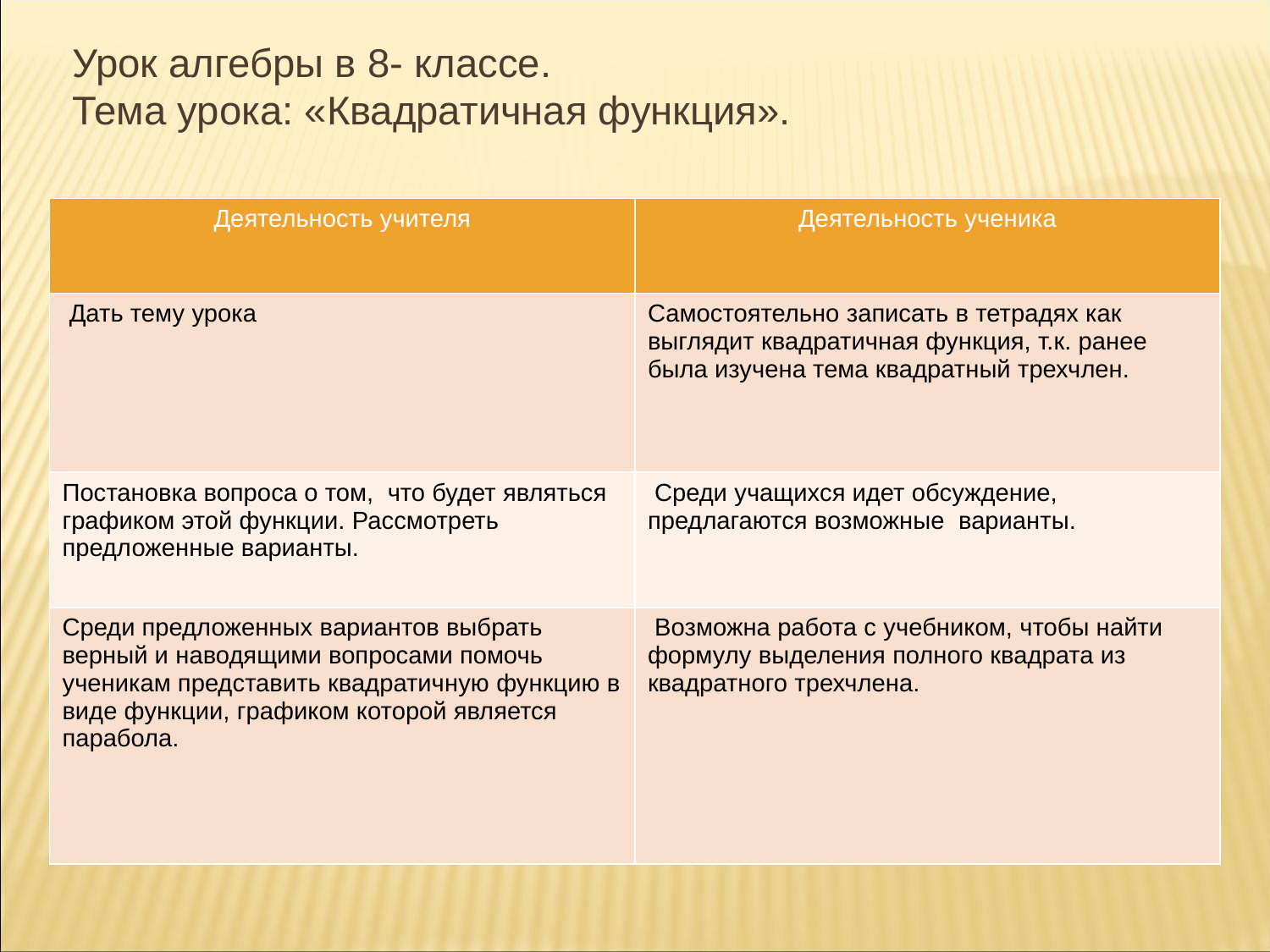

# Урок алгебры в 8- классе. Тема урока: «Квадратичная функция».
| Деятельность учителя | Деятельность ученика |
| --- | --- |
| Дать тему урока | Самостоятельно записать в тетрадях как выглядит квадратичная функция, т.к. ранее была изучена тема квадратный трехчлен. |
| Постановка вопроса о том, что будет являться графиком этой функции. Рассмотреть предложенные варианты. | Среди учащихся идет обсуждение, предлагаются возможные варианты. |
| Среди предложенных вариантов выбрать верный и наводящими вопросами помочь ученикам представить квадратичную функцию в виде функции, графиком которой является парабола. | Возможна работа с учебником, чтобы найти формулу выделения полного квадрата из квадратного трехчлена. |